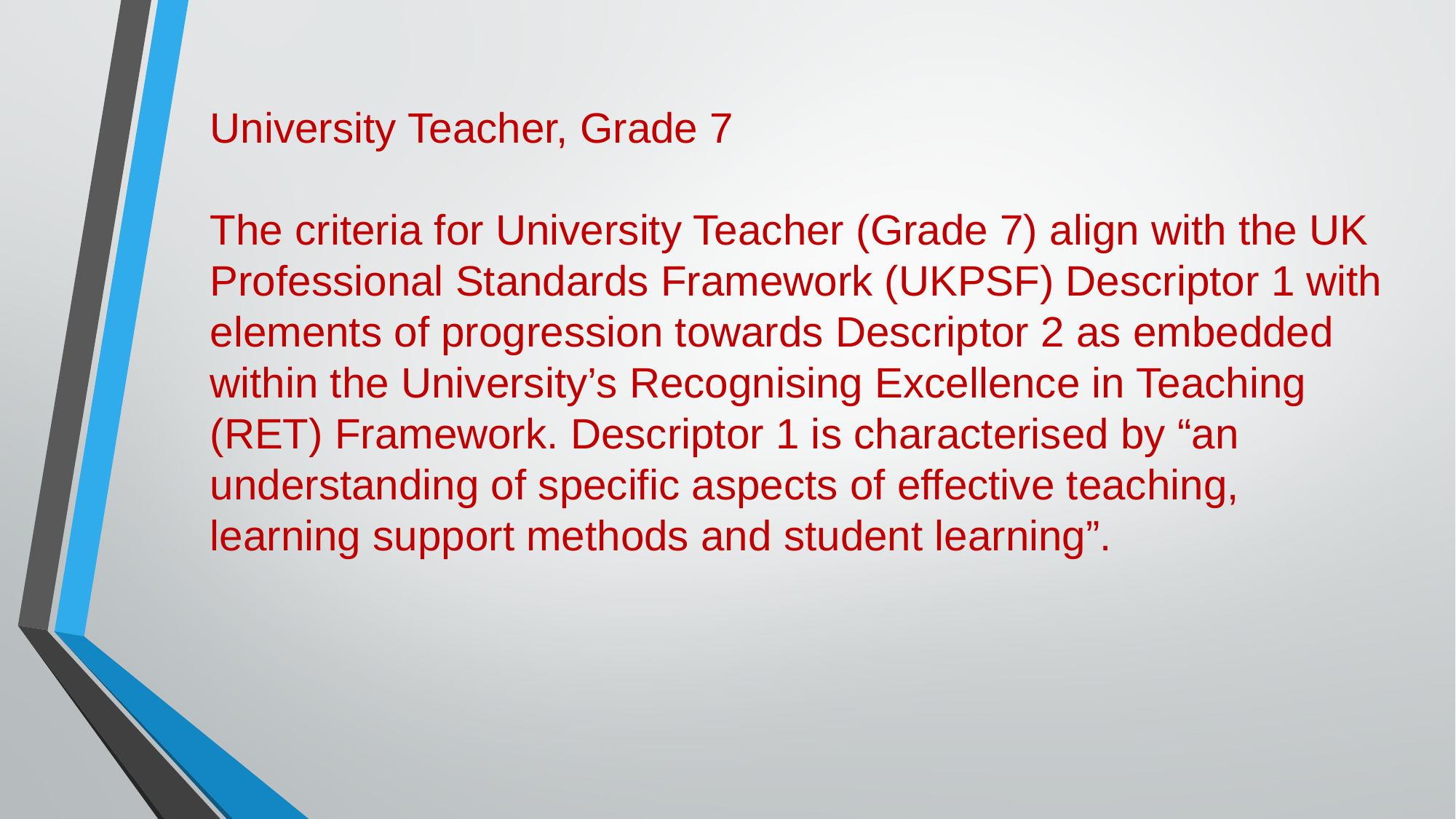

University Teacher, Grade 7

The criteria for University Teacher (Grade 7) align with the UK Professional Standards Framework (UKPSF) Descriptor 1 with elements of progression towards Descriptor 2 as embedded within the University’s Recognising Excellence in Teaching (RET) Framework. Descriptor 1 is characterised by “an understanding of specific aspects of effective teaching, learning support methods and student learning”.